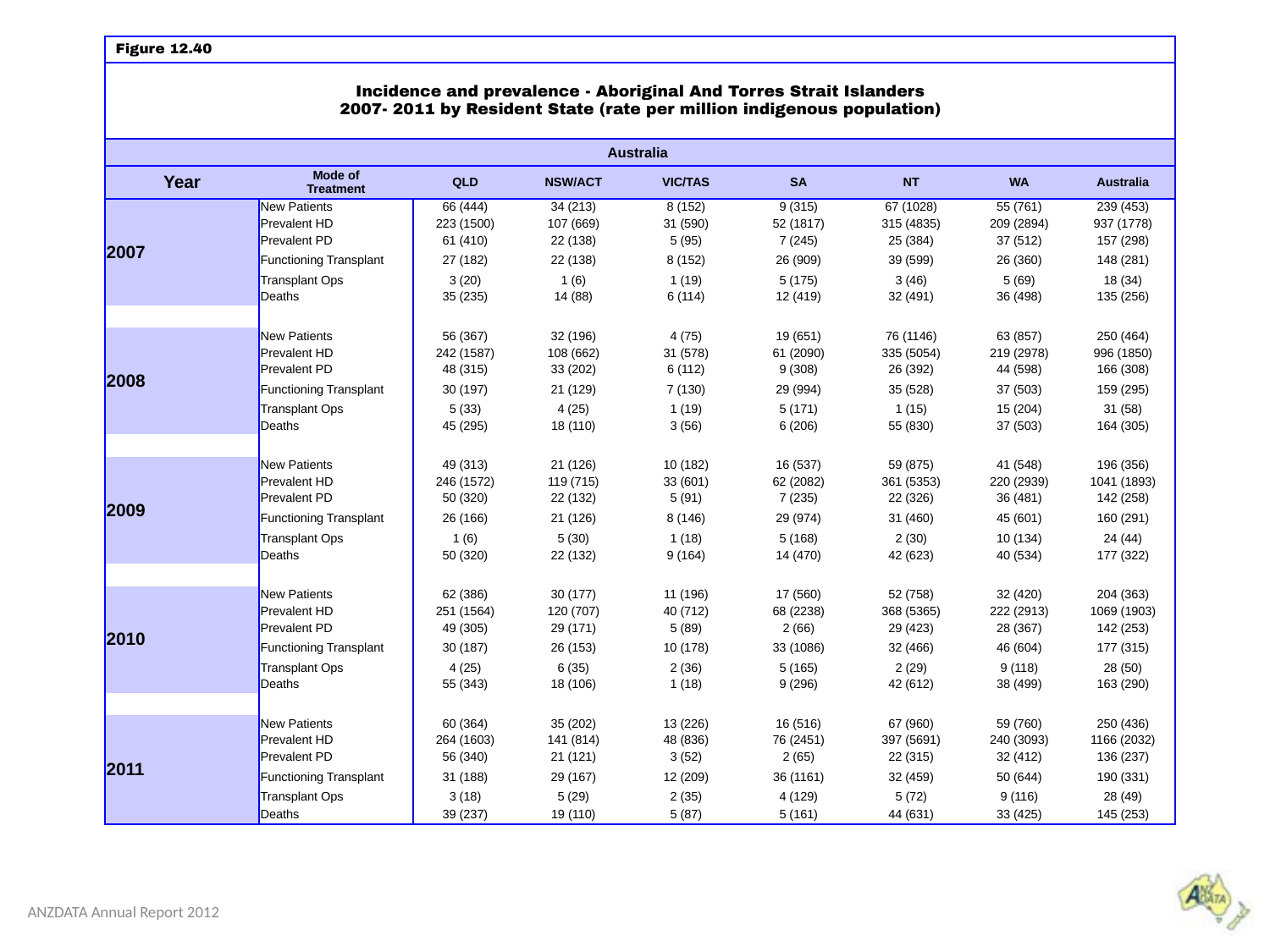

| Figure 12.40 |  |  |  |  |  |  |  |  |
| --- | --- | --- | --- | --- | --- | --- | --- | --- |
| Incidence and prevalence - Aboriginal And Torres Strait Islanders 2007- 2011 by Resident State (rate per million indigenous population) |  |  |  |  |  |  |  |  |
| Australia |  |  |  |  |  |  |  |  |
| Year | Mode of Treatment | QLD | NSW/ACT | VIC/TAS | SA | NT | WA | Australia |
| 2007 | New Patients | 66 (444) | 34 (213) | 8 (152) | 9 (315) | 67 (1028) | 55 (761) | 239 (453) |
|  | Prevalent HD | 223 (1500) | 107 (669) | 31 (590) | 52 (1817) | 315 (4835) | 209 (2894) | 937 (1778) |
|  | Prevalent PD | 61 (410) | 22 (138) | 5 (95) | 7 (245) | 25 (384) | 37 (512) | 157 (298) |
|  | Functioning Transplant | 27 (182) | 22 (138) | 8 (152) | 26 (909) | 39 (599) | 26 (360) | 148 (281) |
|  | Transplant Ops | 3 (20) | 1 (6) | 1 (19) | 5 (175) | 3 (46) | 5 (69) | 18 (34) |
|  | Deaths | 35 (235) | 14 (88) | 6 (114) | 12 (419) | 32 (491) | 36 (498) | 135 (256) |
|  |  |  |  |  |  |  |  |  |
| 2008 | New Patients | 56 (367) | 32 (196) | 4 (75) | 19 (651) | 76 (1146) | 63 (857) | 250 (464) |
|  | Prevalent HD | 242 (1587) | 108 (662) | 31 (578) | 61 (2090) | 335 (5054) | 219 (2978) | 996 (1850) |
|  | Prevalent PD | 48 (315) | 33 (202) | 6 (112) | 9 (308) | 26 (392) | 44 (598) | 166 (308) |
|  | Functioning Transplant | 30 (197) | 21 (129) | 7 (130) | 29 (994) | 35 (528) | 37 (503) | 159 (295) |
|  | Transplant Ops | 5 (33) | 4 (25) | 1 (19) | 5 (171) | 1 (15) | 15 (204) | 31 (58) |
|  | Deaths | 45 (295) | 18 (110) | 3 (56) | 6 (206) | 55 (830) | 37 (503) | 164 (305) |
|  |  |  |  |  |  |  |  |  |
| 2009 | New Patients | 49 (313) | 21 (126) | 10 (182) | 16 (537) | 59 (875) | 41 (548) | 196 (356) |
|  | Prevalent HD | 246 (1572) | 119 (715) | 33 (601) | 62 (2082) | 361 (5353) | 220 (2939) | 1041 (1893) |
|  | Prevalent PD | 50 (320) | 22 (132) | 5 (91) | 7 (235) | 22 (326) | 36 (481) | 142 (258) |
|  | Functioning Transplant | 26 (166) | 21 (126) | 8 (146) | 29 (974) | 31 (460) | 45 (601) | 160 (291) |
|  | Transplant Ops | 1 (6) | 5 (30) | 1 (18) | 5 (168) | 2 (30) | 10 (134) | 24 (44) |
|  | Deaths | 50 (320) | 22 (132) | 9 (164) | 14 (470) | 42 (623) | 40 (534) | 177 (322) |
|  |  |  |  |  |  |  |  |  |
| 2010 | New Patients | 62 (386) | 30 (177) | 11 (196) | 17 (560) | 52 (758) | 32 (420) | 204 (363) |
|  | Prevalent HD | 251 (1564) | 120 (707) | 40 (712) | 68 (2238) | 368 (5365) | 222 (2913) | 1069 (1903) |
|  | Prevalent PD | 49 (305) | 29 (171) | 5 (89) | 2 (66) | 29 (423) | 28 (367) | 142 (253) |
|  | Functioning Transplant | 30 (187) | 26 (153) | 10 (178) | 33 (1086) | 32 (466) | 46 (604) | 177 (315) |
|  | Transplant Ops | 4 (25) | 6 (35) | 2 (36) | 5 (165) | 2 (29) | 9 (118) | 28 (50) |
|  | Deaths | 55 (343) | 18 (106) | 1 (18) | 9 (296) | 42 (612) | 38 (499) | 163 (290) |
|  |  |  |  |  |  |  |  |  |
| 2011 | New Patients | 60 (364) | 35 (202) | 13 (226) | 16 (516) | 67 (960) | 59 (760) | 250 (436) |
|  | Prevalent HD | 264 (1603) | 141 (814) | 48 (836) | 76 (2451) | 397 (5691) | 240 (3093) | 1166 (2032) |
|  | Prevalent PD | 56 (340) | 21 (121) | 3 (52) | 2 (65) | 22 (315) | 32 (412) | 136 (237) |
|  | Functioning Transplant | 31 (188) | 29 (167) | 12 (209) | 36 (1161) | 32 (459) | 50 (644) | 190 (331) |
|  | Transplant Ops | 3 (18) | 5 (29) | 2 (35) | 4 (129) | 5 (72) | 9 (116) | 28 (49) |
|  | Deaths | 39 (237) | 19 (110) | 5 (87) | 5 (161) | 44 (631) | 33 (425) | 145 (253) |

ANZDATA Annual Report 2012